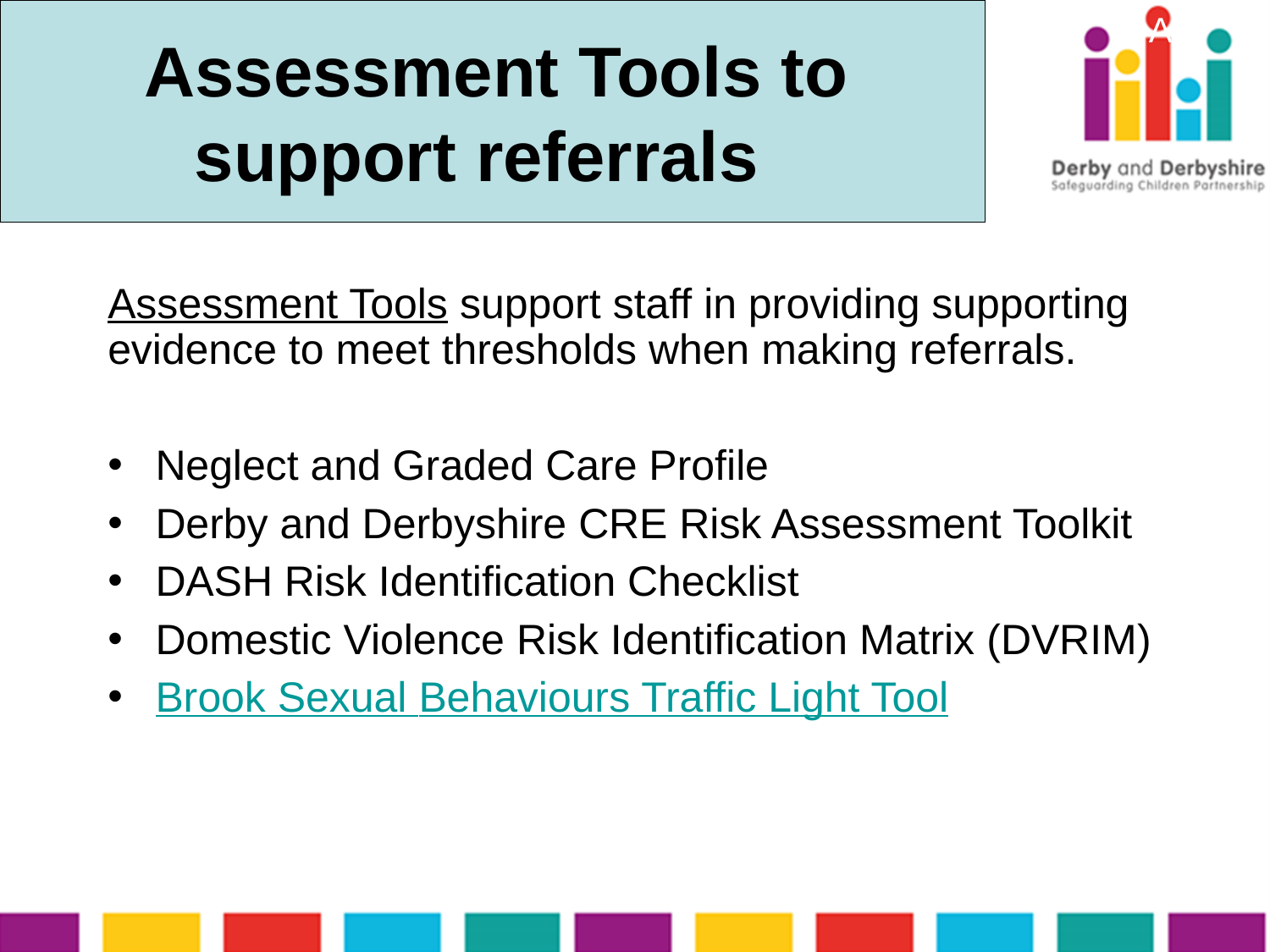

# Assessment Tools to support referrals
A7
Assessment Tools support staff in providing supporting evidence to meet thresholds when making referrals.

Neglect and Graded Care Profile
Derby and Derbyshire CRE Risk Assessment Toolkit
DASH Risk Identification Checklist
Domestic Violence Risk Identification Matrix (DVRIM)
Brook Sexual Behaviours Traffic Light Tool